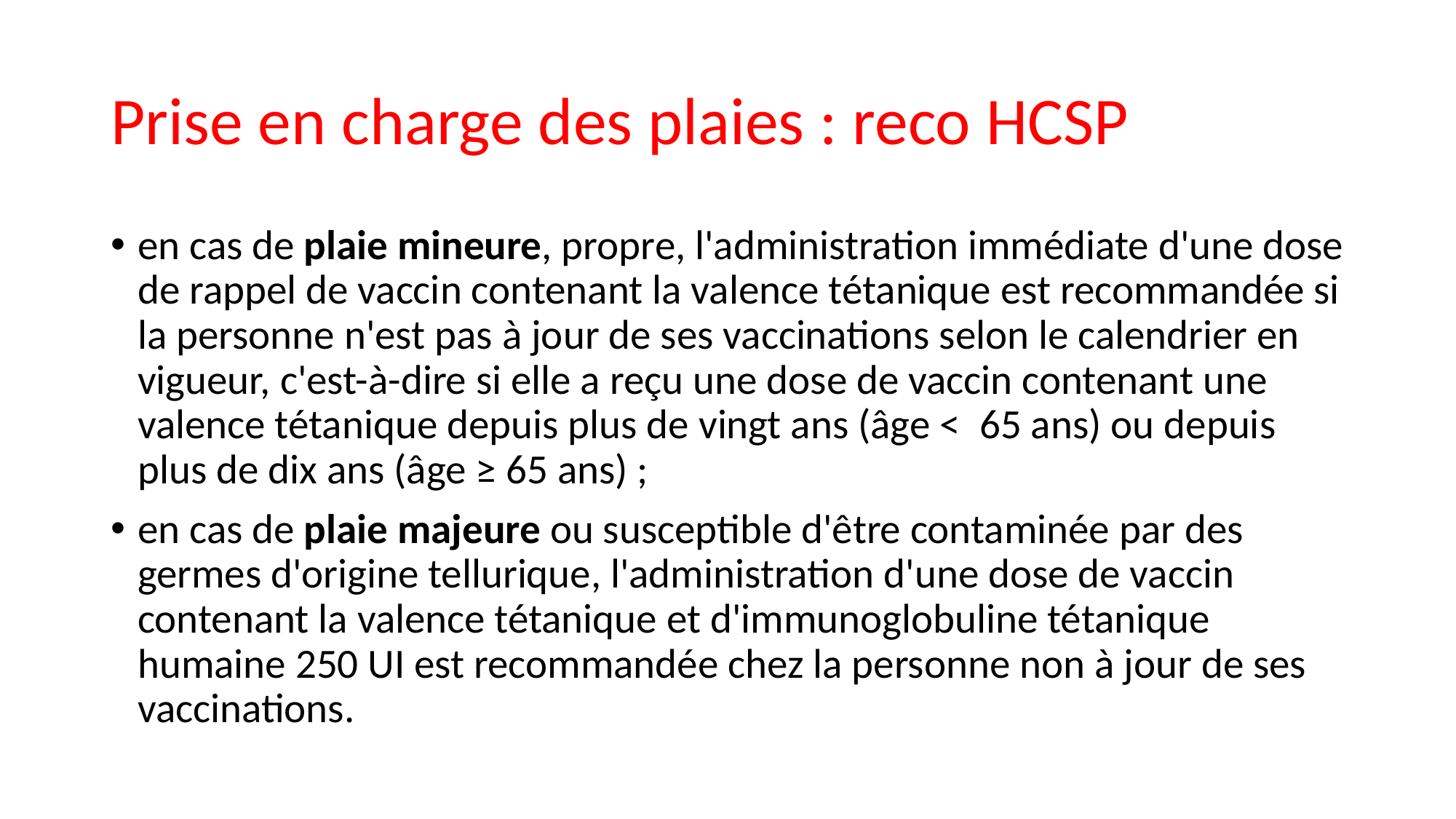

# Prise en charge des plaies : reco HCSP
en cas de plaie mineure, propre, l'administration immédiate d'une dose de rappel de vaccin contenant la valence tétanique est recommandée si la personne n'est pas à jour de ses vaccinations selon le calendrier en vigueur, c'est-à-dire si elle a reçu une dose de vaccin contenant une valence tétanique depuis plus de vingt ans (âge <  65 ans) ou depuis plus de dix ans (âge ≥ 65 ans) ;
en cas de plaie majeure ou susceptible d'être contaminée par des germes d'origine tellurique, l'administration d'une dose de vaccin contenant la valence tétanique et d'immunoglobuline tétanique humaine 250 UI est recommandée chez la personne non à jour de ses vaccinations.